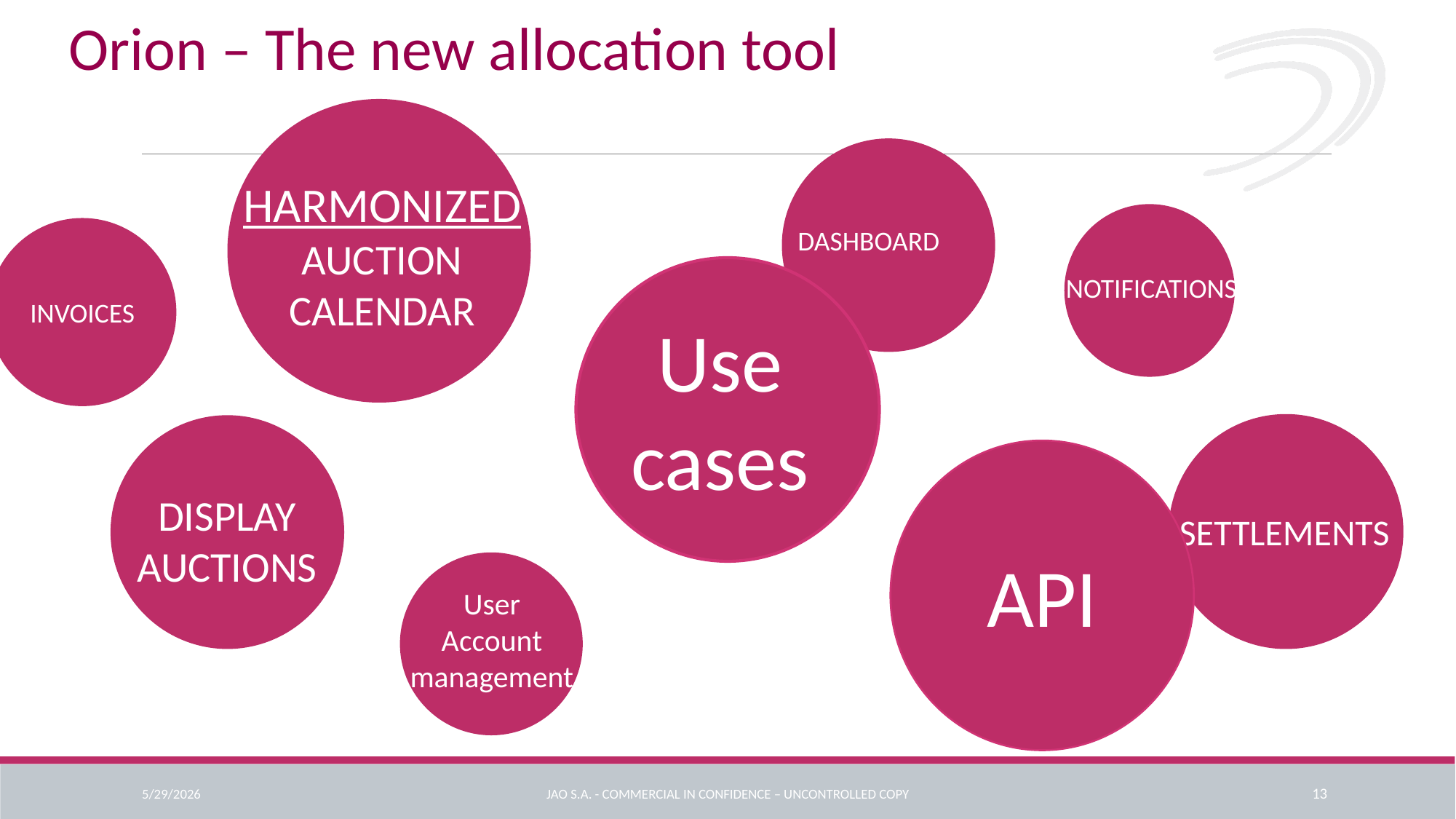

Orion – The new allocation tool

HARMONIZED AUCTION CALENDAR

NOTIFICATIONS
INVOICES
DASHBOARD

Use cases

SETTLEMENTS

DISPLAY AUCTIONS

API

User
Account management
5/29/2026
JAO S.A. - Commercial in confidence – Uncontrolled copy
13